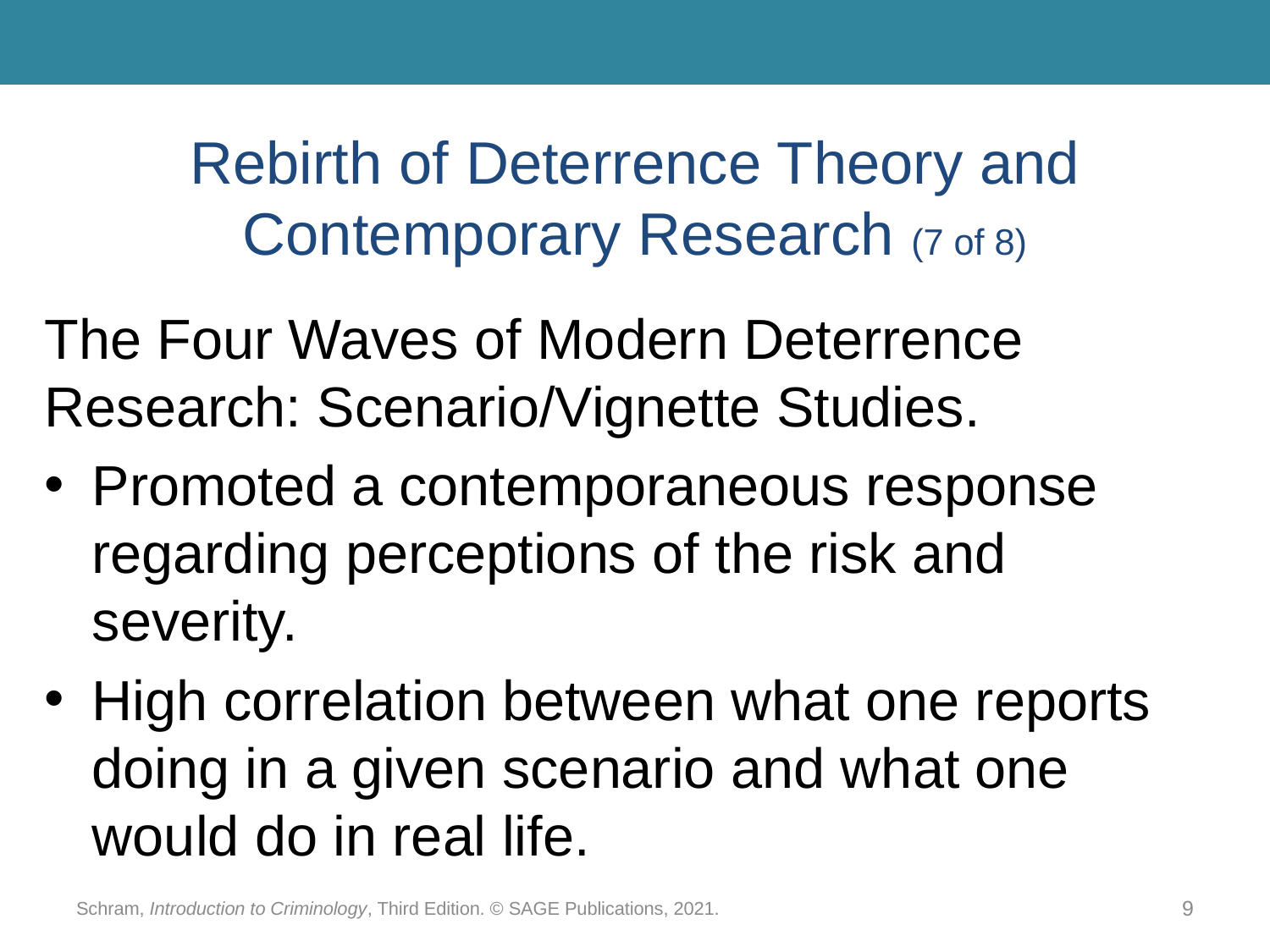

# Rebirth of Deterrence Theory and Contemporary Research (7 of 8)
The Four Waves of Modern Deterrence Research: Scenario/Vignette Studies.
Promoted a contemporaneous response regarding perceptions of the risk and severity.
High correlation between what one reports doing in a given scenario and what one would do in real life.
Schram, Introduction to Criminology, Third Edition. © SAGE Publications, 2021.
9